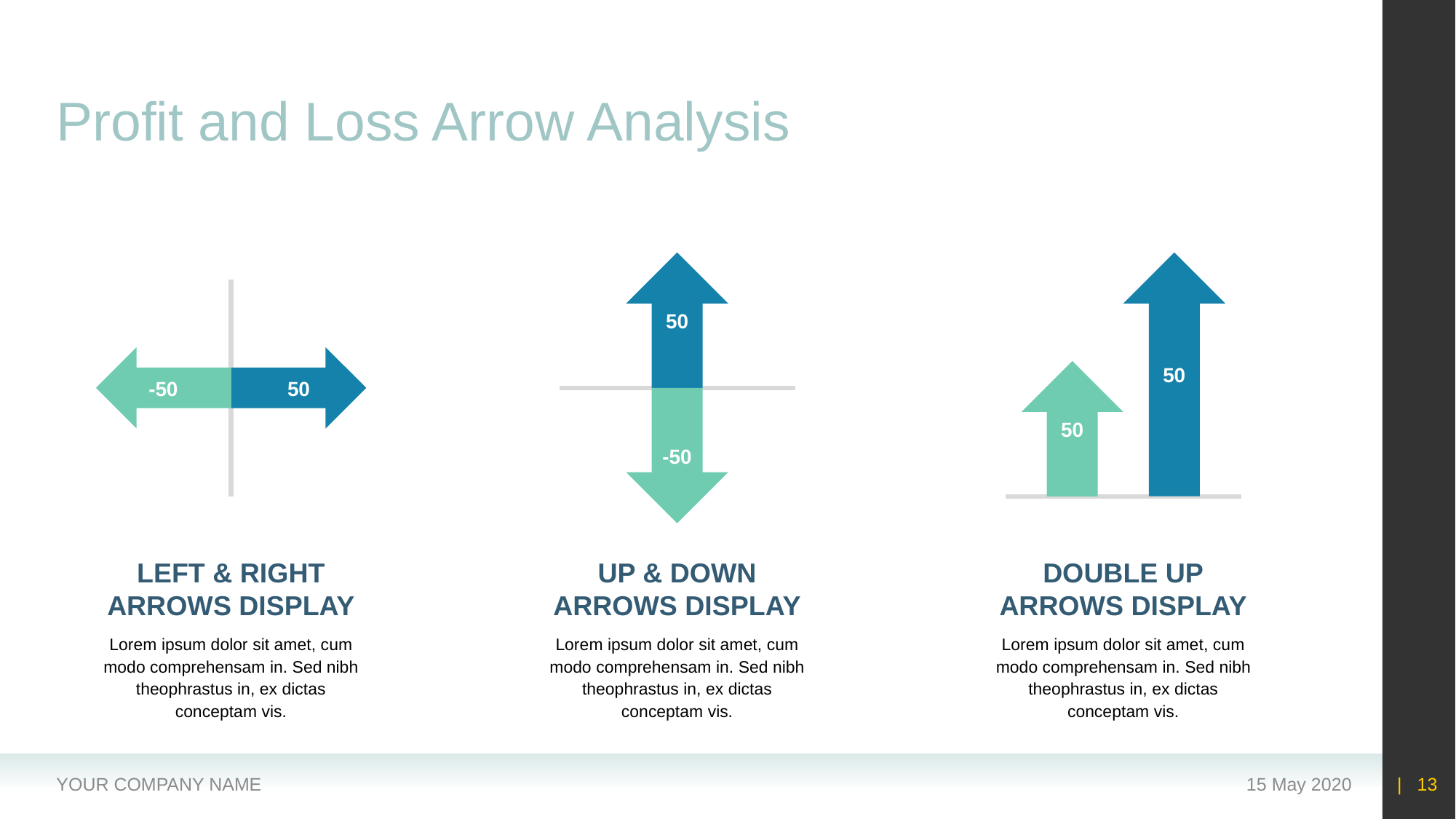

# Profit and Loss Arrow Analysis

50

50

-50
50

50
-50
LEFT & RIGHT
ARROWS DISPLAY
UP & DOWN
ARROWS DISPLAY
DOUBLE UP
ARROWS DISPLAY
Lorem ipsum dolor sit amet, cum modo comprehensam in. Sed nibh theophrastus in, ex dictas conceptam vis.
Lorem ipsum dolor sit amet, cum modo comprehensam in. Sed nibh theophrastus in, ex dictas conceptam vis.
Lorem ipsum dolor sit amet, cum modo comprehensam in. Sed nibh theophrastus in, ex dictas conceptam vis.
YOUR COMPANY NAME
15 May 2020
|   13